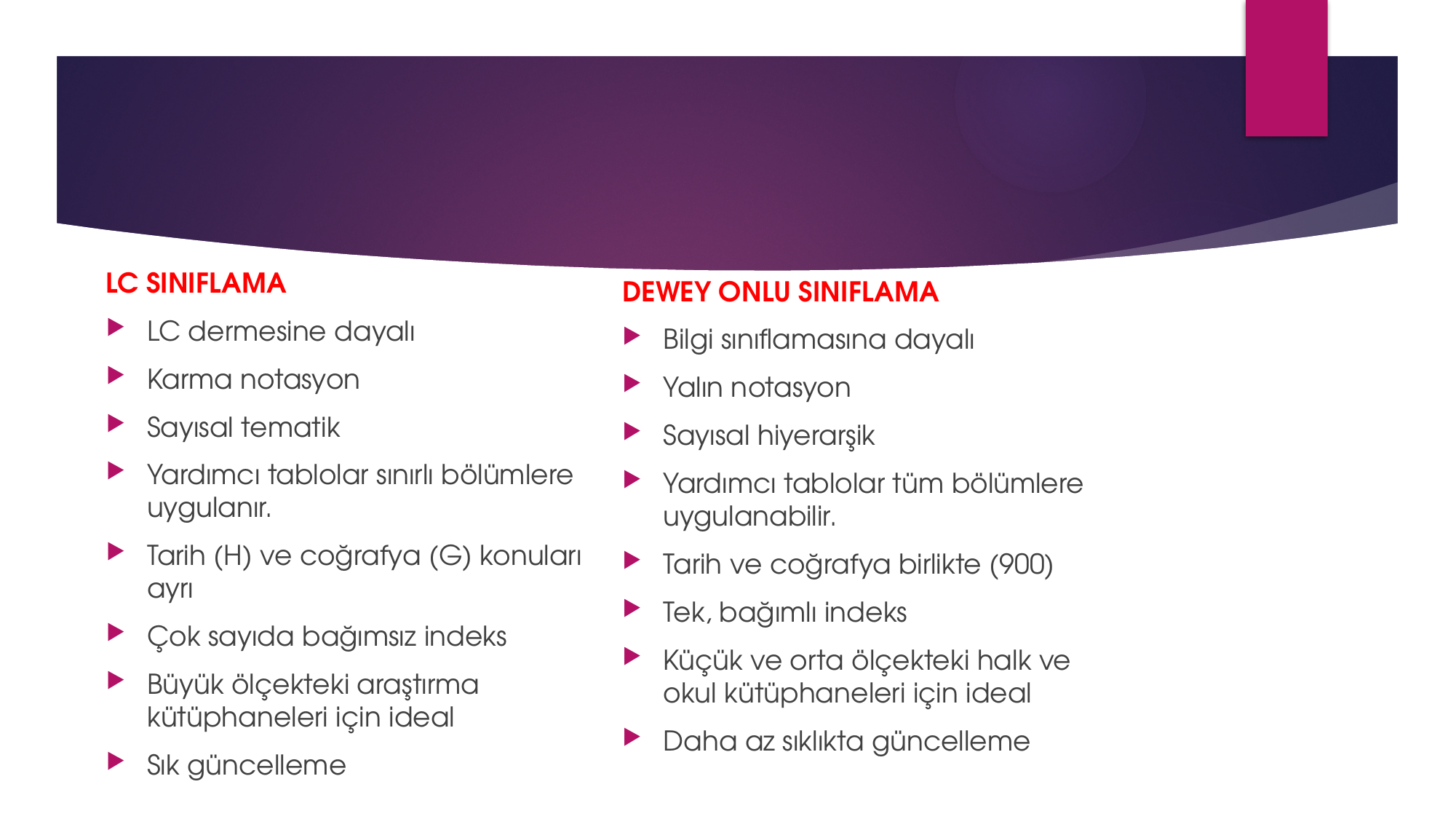

LC SINIFLAMA
LC dermesine dayalı
Karma notasyon
Sayısal tematik
Yardımcı tablolar sınırlı bölümlere uygulanır.
Tarih (H) ve coğrafya (G) konuları ayrı
Çok sayıda bağımsız indeks
Büyük ölçekteki araştırma kütüphaneleri için ideal
Sık güncelleme
DEWEY ONLU SINIFLAMA
Bilgi sınıflamasına dayalı
Yalın notasyon
Sayısal hiyerarşik
Yardımcı tablolar tüm bölümlere uygulanabilir.
Tarih ve coğrafya birlikte (900)
Tek, bağımlı indeks
Küçük ve orta ölçekteki halk ve okul kütüphaneleri için ideal
Daha az sıklıkta güncelleme